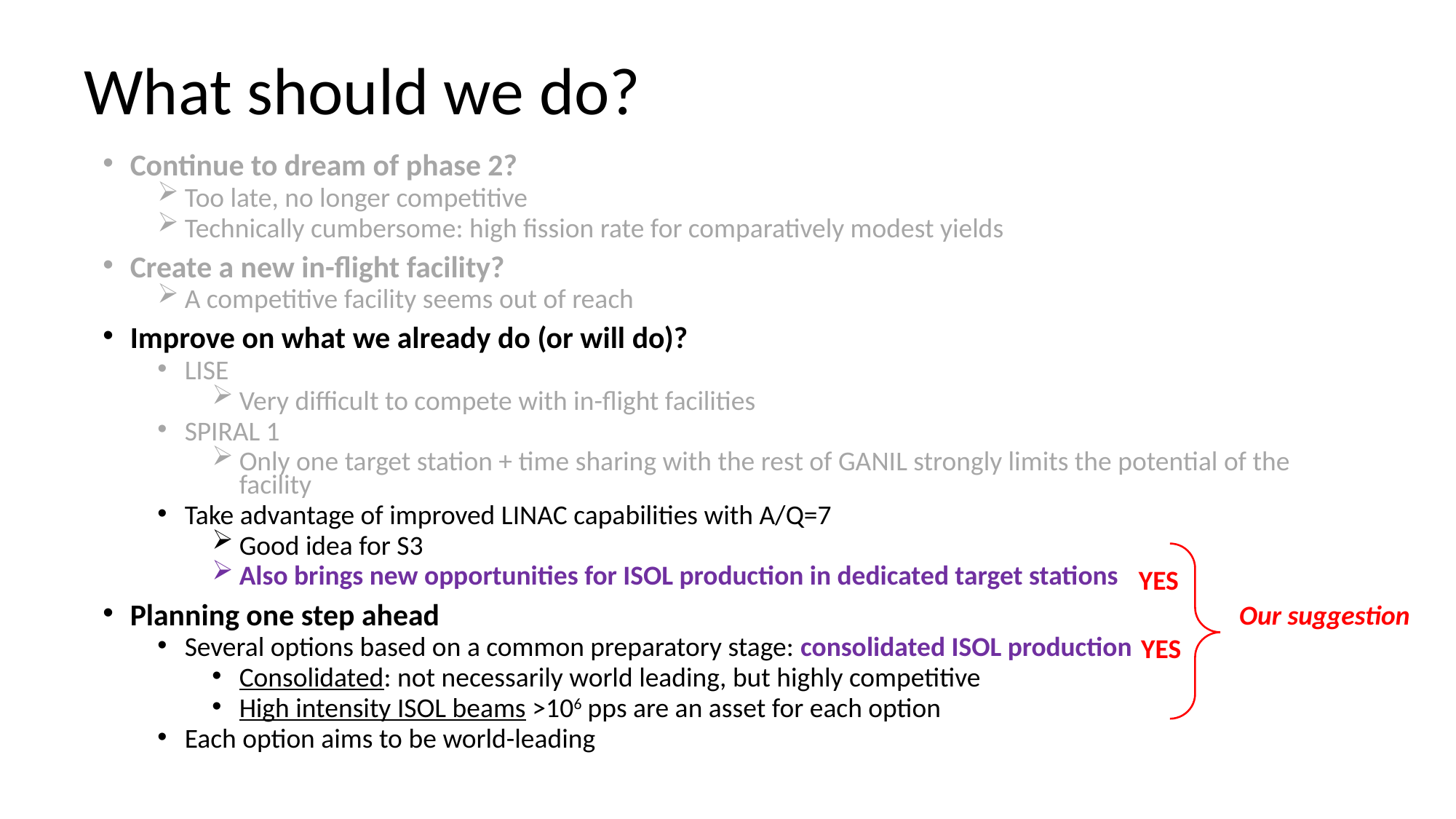

# What should we do?
Continue to dream of phase 2?
Too late, no longer competitive
Technically cumbersome: high fission rate for comparatively modest yields
Create a new in-flight facility?
A competitive facility seems out of reach
Improve on what we already do (or will do)?
LISE
Very difficult to compete with in-flight facilities
SPIRAL 1
Only one target station + time sharing with the rest of GANIL strongly limits the potential of the facility
Take advantage of improved LINAC capabilities with A/Q=7
Good idea for S3
Also brings new opportunities for ISOL production in dedicated target stations
Planning one step ahead
Several options based on a common preparatory stage: consolidated ISOL production
Consolidated: not necessarily world leading, but highly competitive
High intensity ISOL beams >106 pps are an asset for each option
Each option aims to be world-leading

YES
Our suggestion
YES